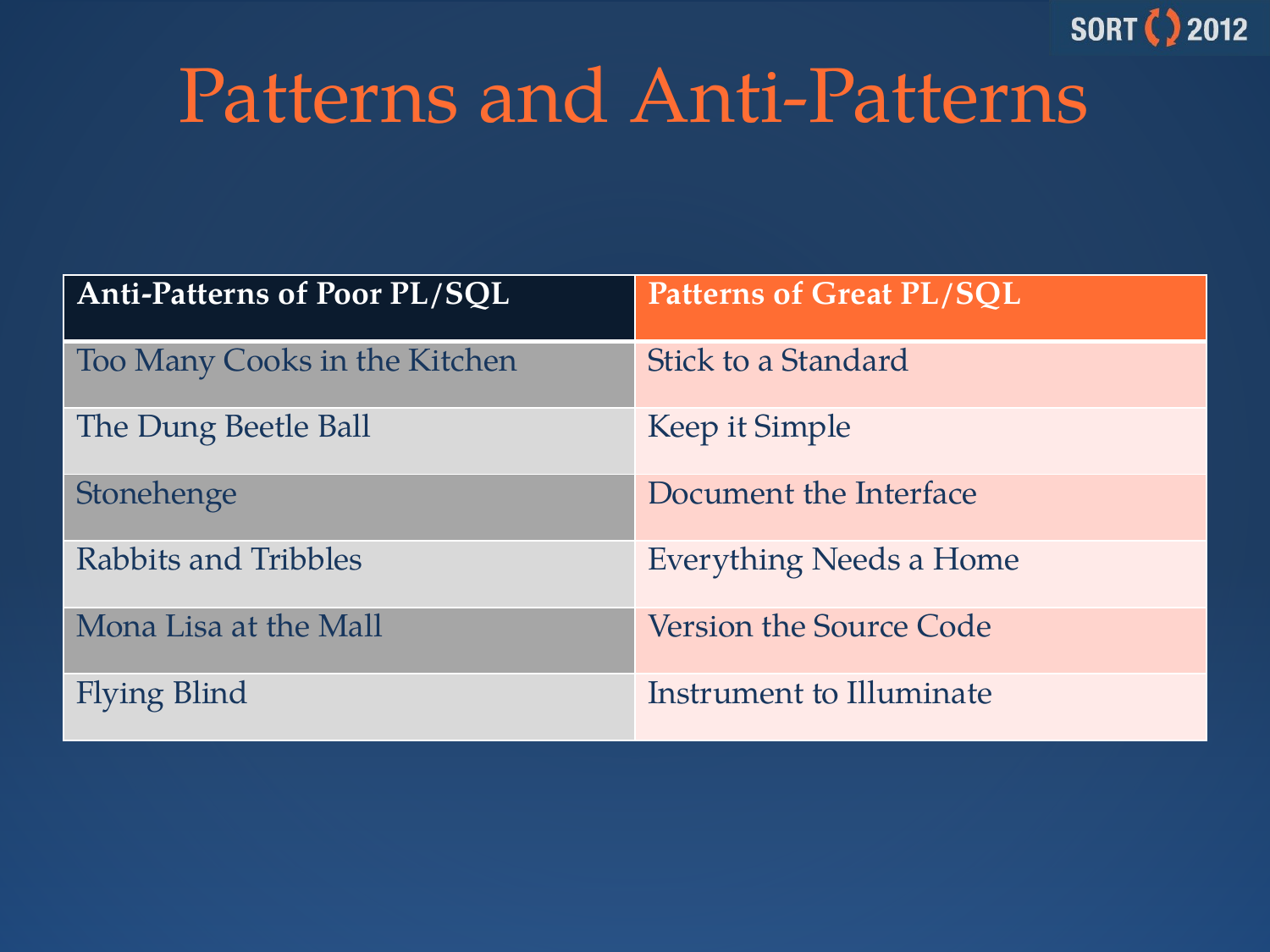

# Patterns and Anti-Patterns
| Anti-Patterns of Poor PL/SQL | Patterns of Great PL/SQL |
| --- | --- |
| Too Many Cooks in the Kitchen | Stick to a Standard |
| The Dung Beetle Ball | Keep it Simple |
| Stonehenge | Document the Interface |
| Rabbits and Tribbles | Everything Needs a Home |
| Mona Lisa at the Mall | Version the Source Code |
| Flying Blind | Instrument to Illuminate |